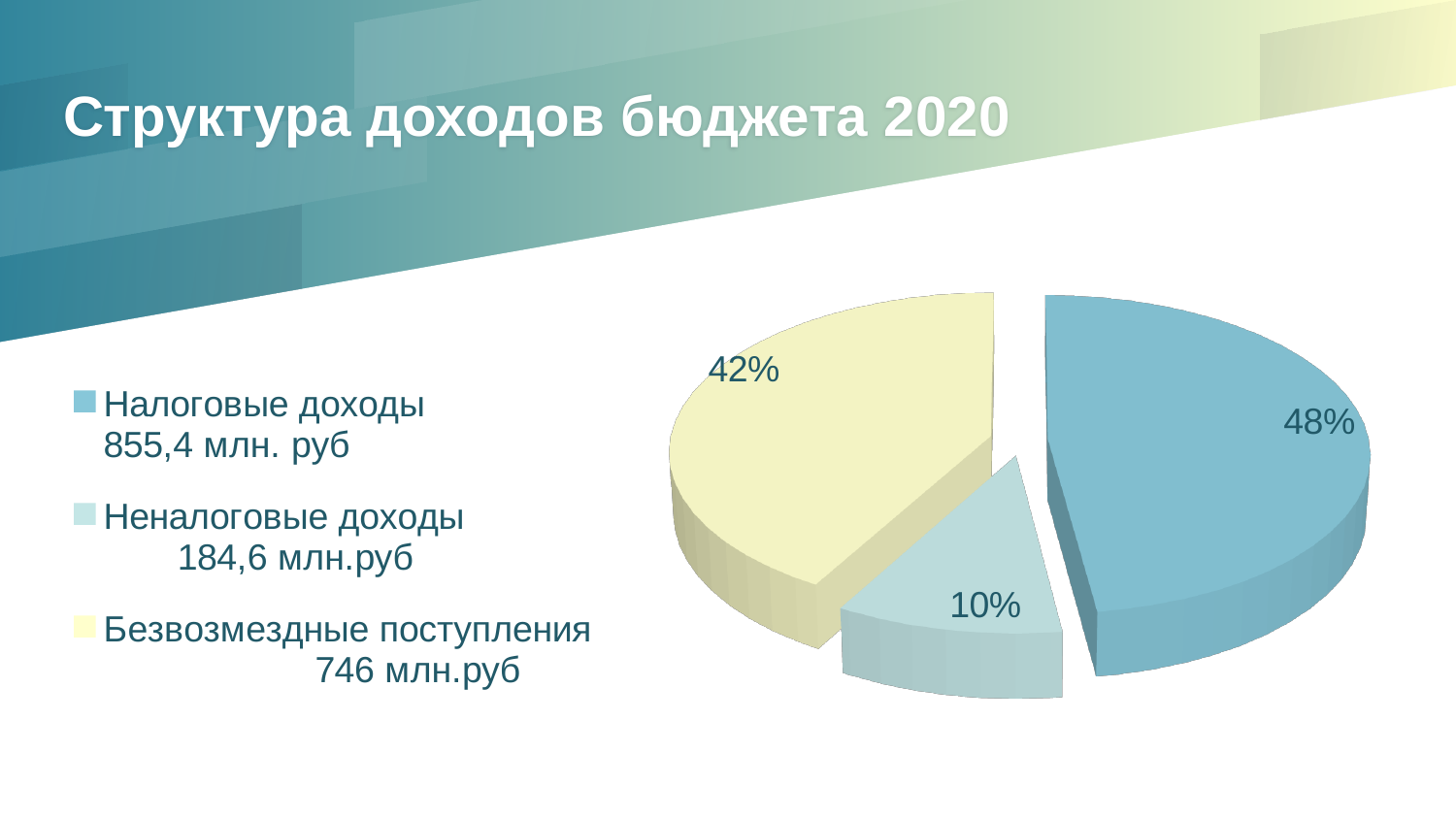

# Структура доходов бюджета 2020

[unsupported chart]